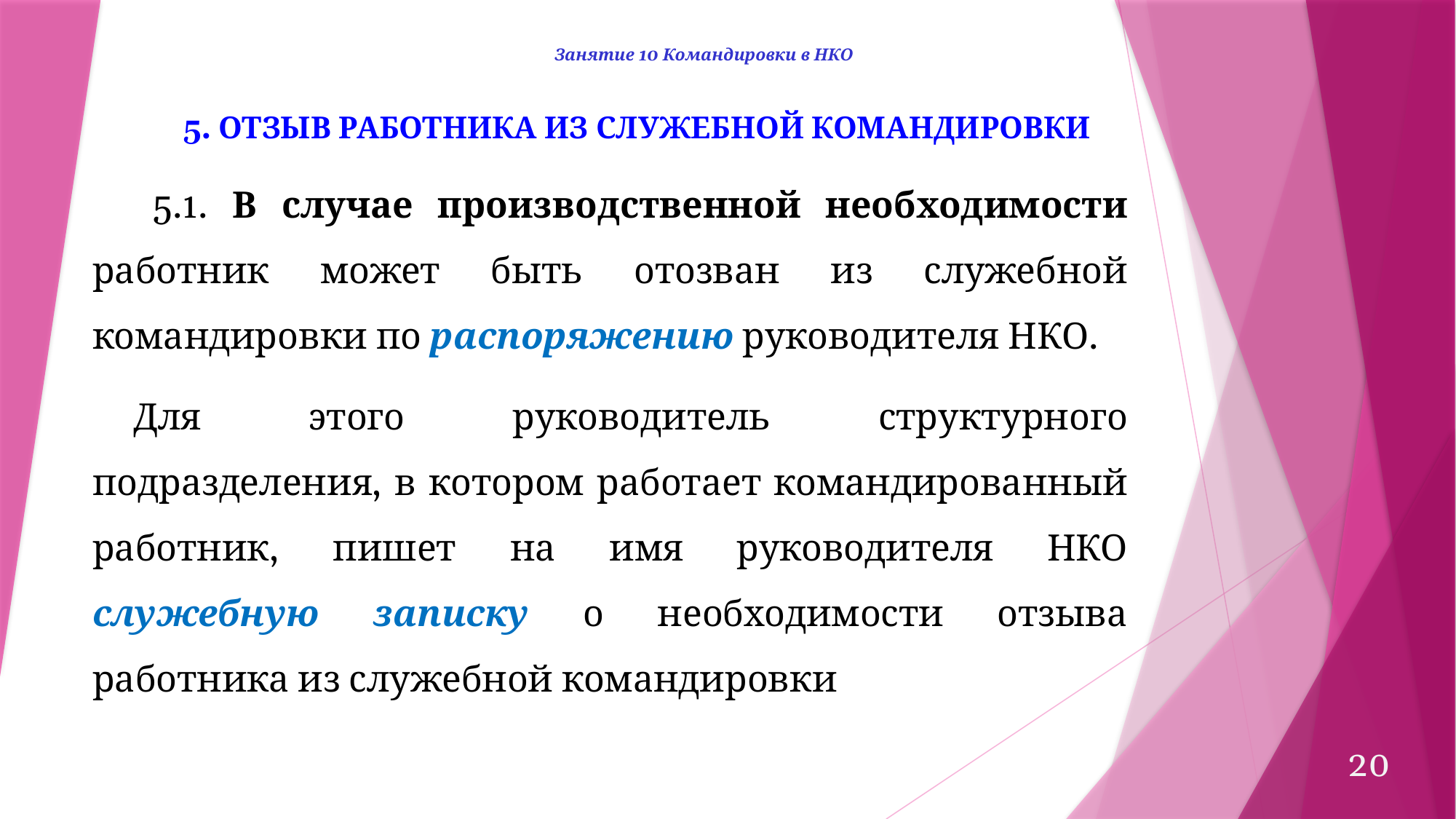

Занятие 10 Командировки в НКО

5. ОТЗЫВ РАБОТНИКА ИЗ СЛУЖЕБНОЙ КОМАНДИРОВКИ
 5.1. В случае производственной необходимости работник может быть отозван из служебной командировки по распоряжению руководителя НКО.
Для этого руководитель структурного подразделения, в котором работает командированный работник, пишет на имя руководителя НКО служебную записку о необходимости отзыва работника из служебной командировки
20